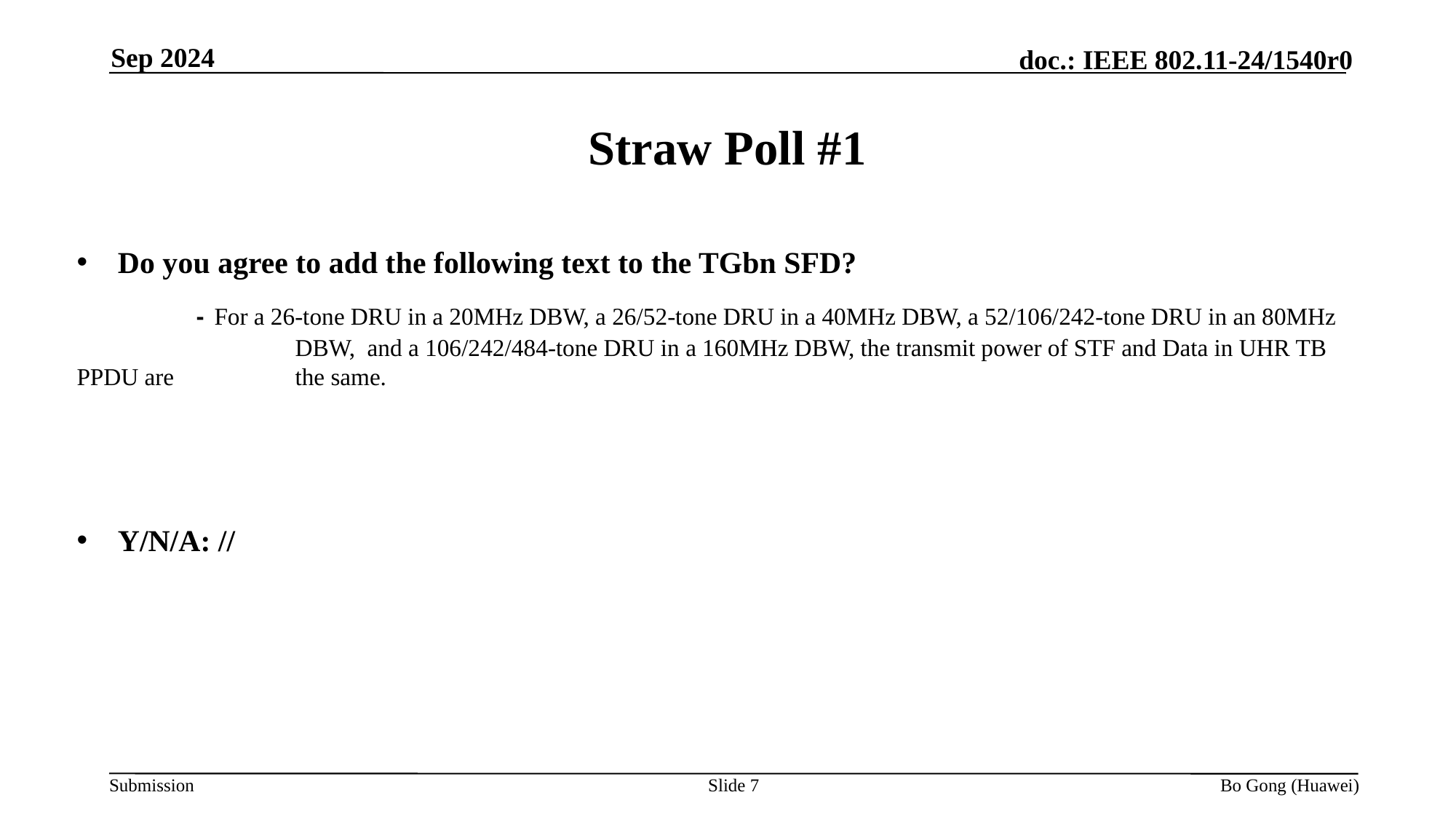

Sep 2024
# Straw Poll #1
Do you agree to add the following text to the TGbn SFD?
	 - For a 26-tone DRU in a 20MHz DBW, a 26/52-tone DRU in a 40MHz DBW, a 52/106/242-tone DRU in an 80MHz 		DBW,  and a 106/242/484-tone DRU in a 160MHz DBW, the transmit power of STF and Data in UHR TB PPDU are 		the same.

Y/N/A: //

Slide 7
Bo Gong (Huawei)